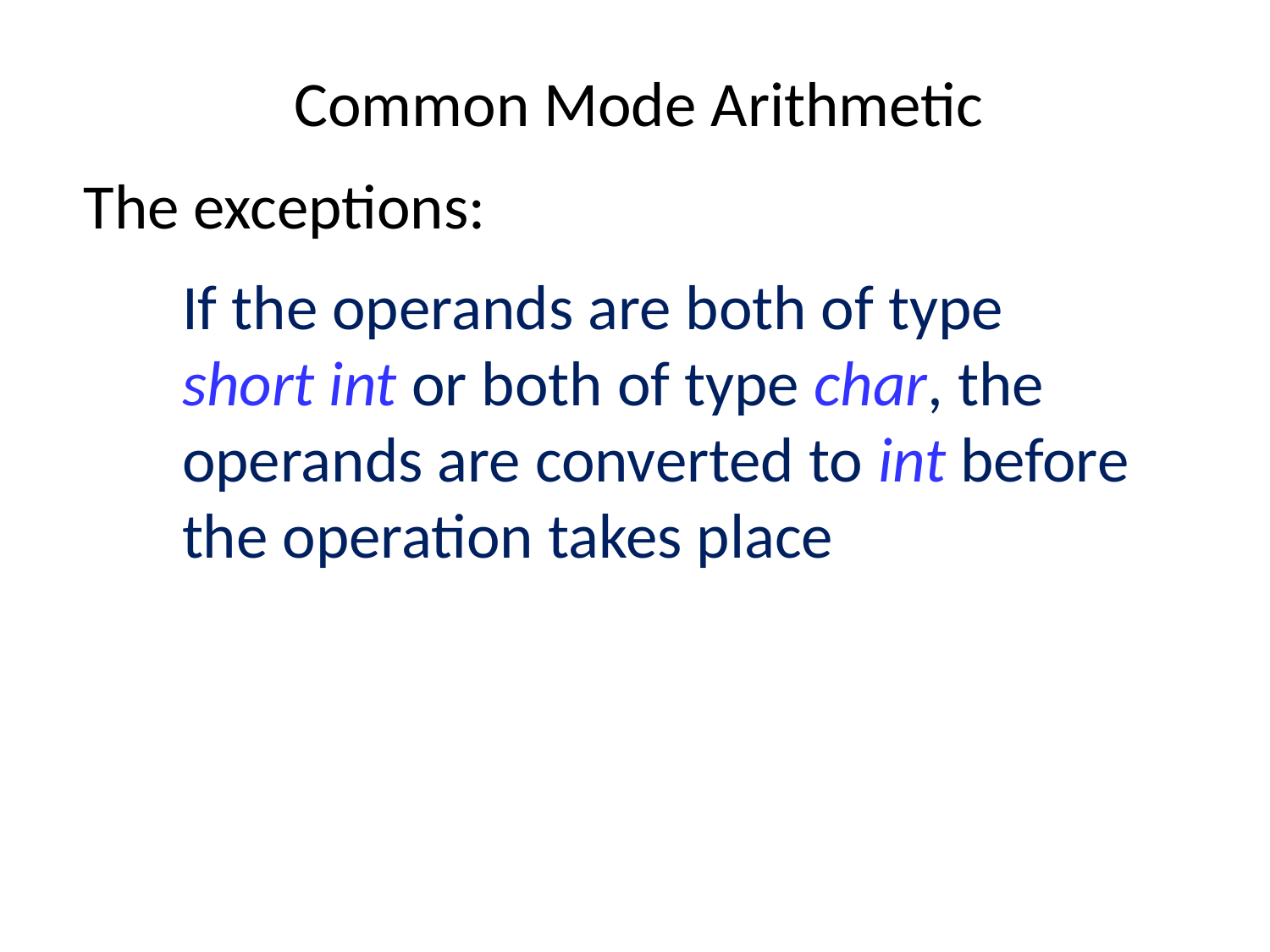

# Common Mode Arithmetic
The exceptions:
If the operands are both of type short int or both of type char, the operands are converted to int before the operation takes place